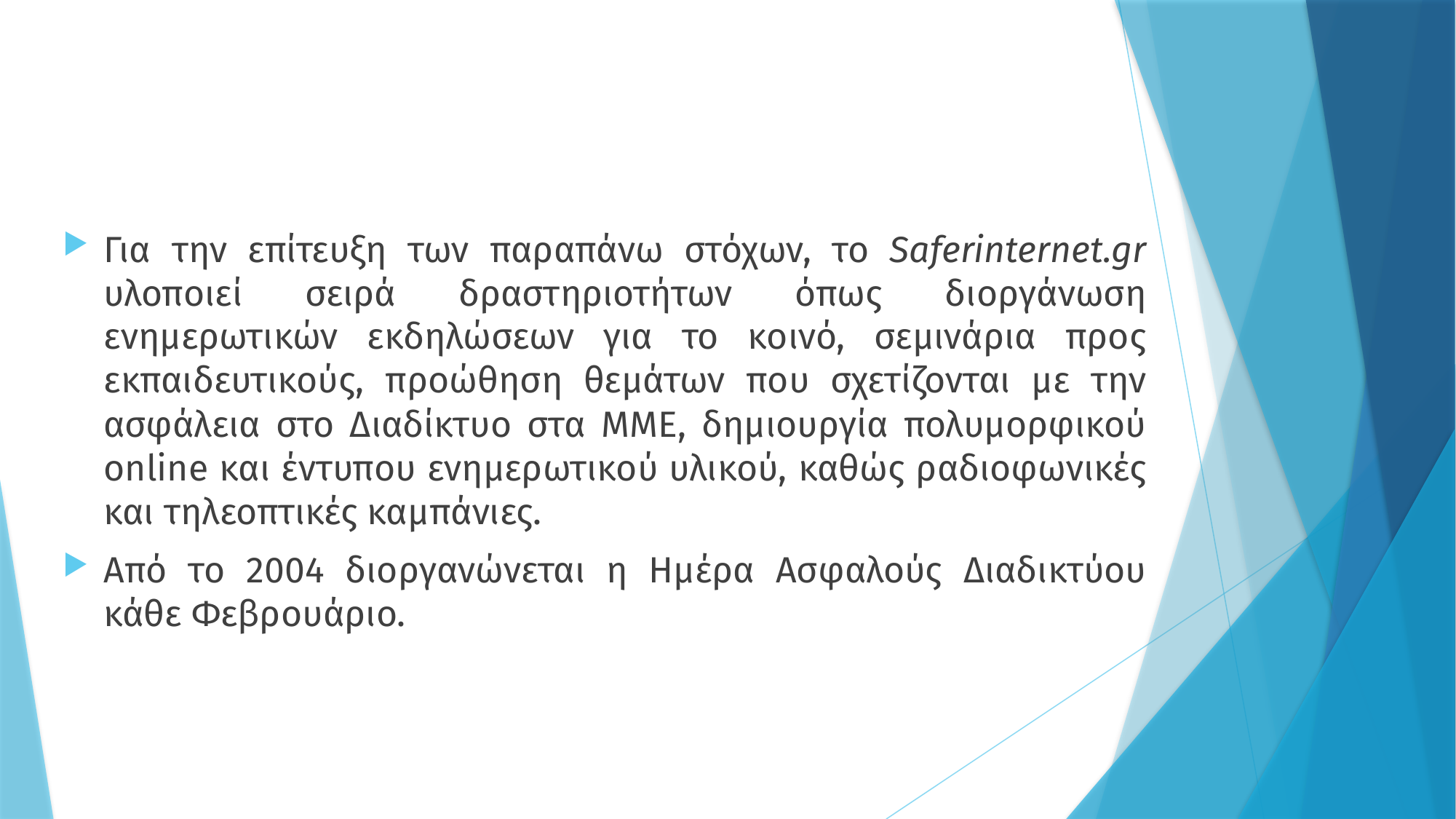

#
Για την επίτευξη των παραπάνω στόχων, το Saferinternet.gr υλοποιεί σειρά δραστηριοτήτων όπως διοργάνωση ενημερωτικών εκδηλώσεων για το κοινό, σεμινάρια προς εκπαιδευτικούς, προώθηση θεμάτων που σχετίζονται με την ασφάλεια στο Διαδίκτυο στα ΜΜΕ, δημιουργία πολυμορφικού online και έντυπου ενημερωτικού υλικού, καθώς ραδιοφωνικές και τηλεοπτικές καμπάνιες.
Από το 2004 διοργανώνεται η Ημέρα Ασφαλούς Διαδικτύου κάθε Φεβρουάριο.